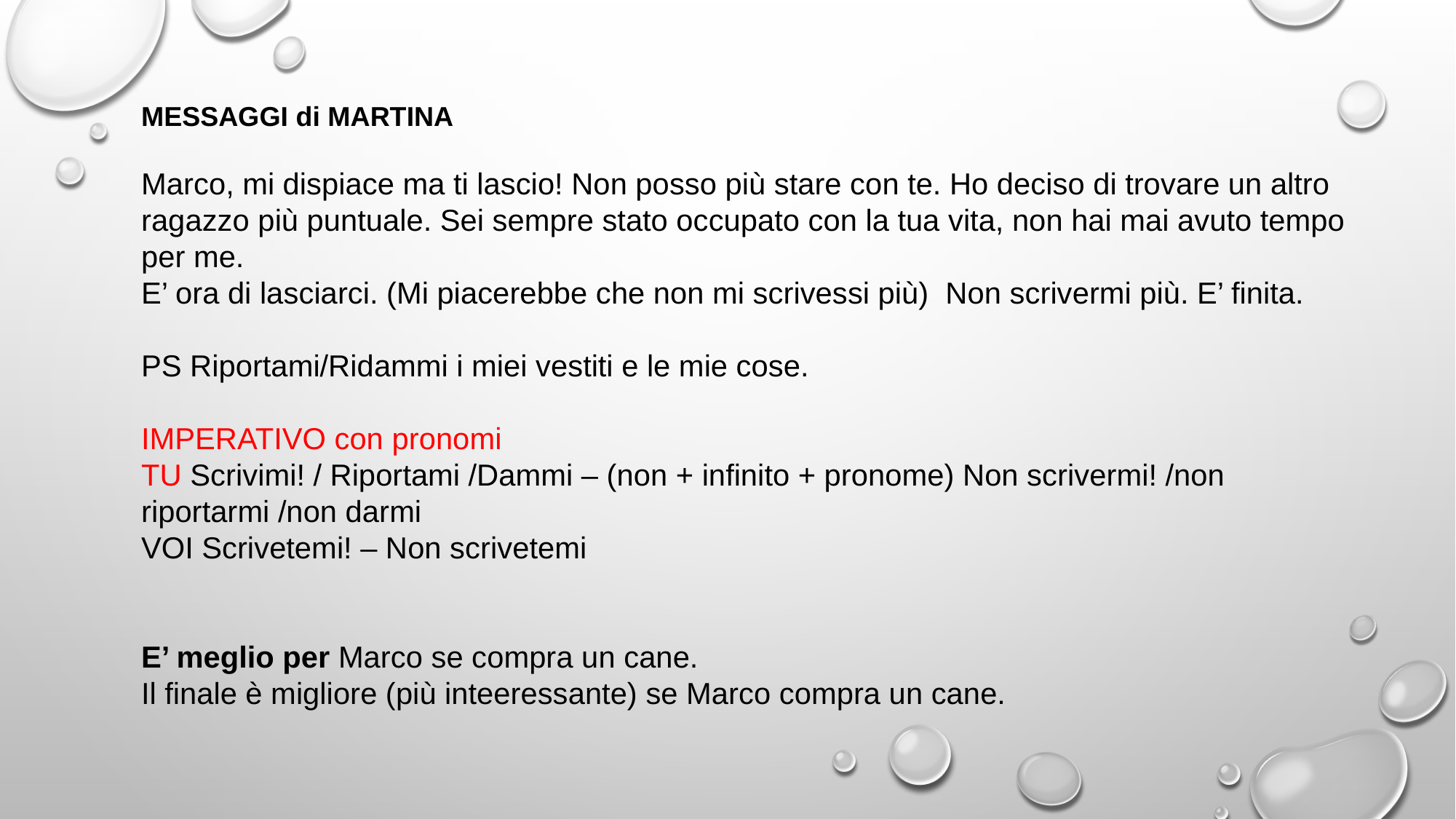

MESSAGGI di MARTINA

Marco, mi dispiace ma ti lascio! Non posso più stare con te. Ho deciso di trovare un altro ragazzo più puntuale. Sei sempre stato occupato con la tua vita, non hai mai avuto tempo per me.
E’ ora di lasciarci. (Mi piacerebbe che non mi scrivessi più)  Non scrivermi più. E’ finita.

PS Riportami/Ridammi i miei vestiti e le mie cose.

IMPERATIVO con pronomi
TU Scrivimi! / Riportami /Dammi – (non + infinito + pronome) Non scrivermi! /non riportarmi /non darmi
VOI Scrivetemi! – Non scrivetemi

E’ meglio per Marco se compra un cane.
Il finale è migliore (più inteeressante) se Marco compra un cane.